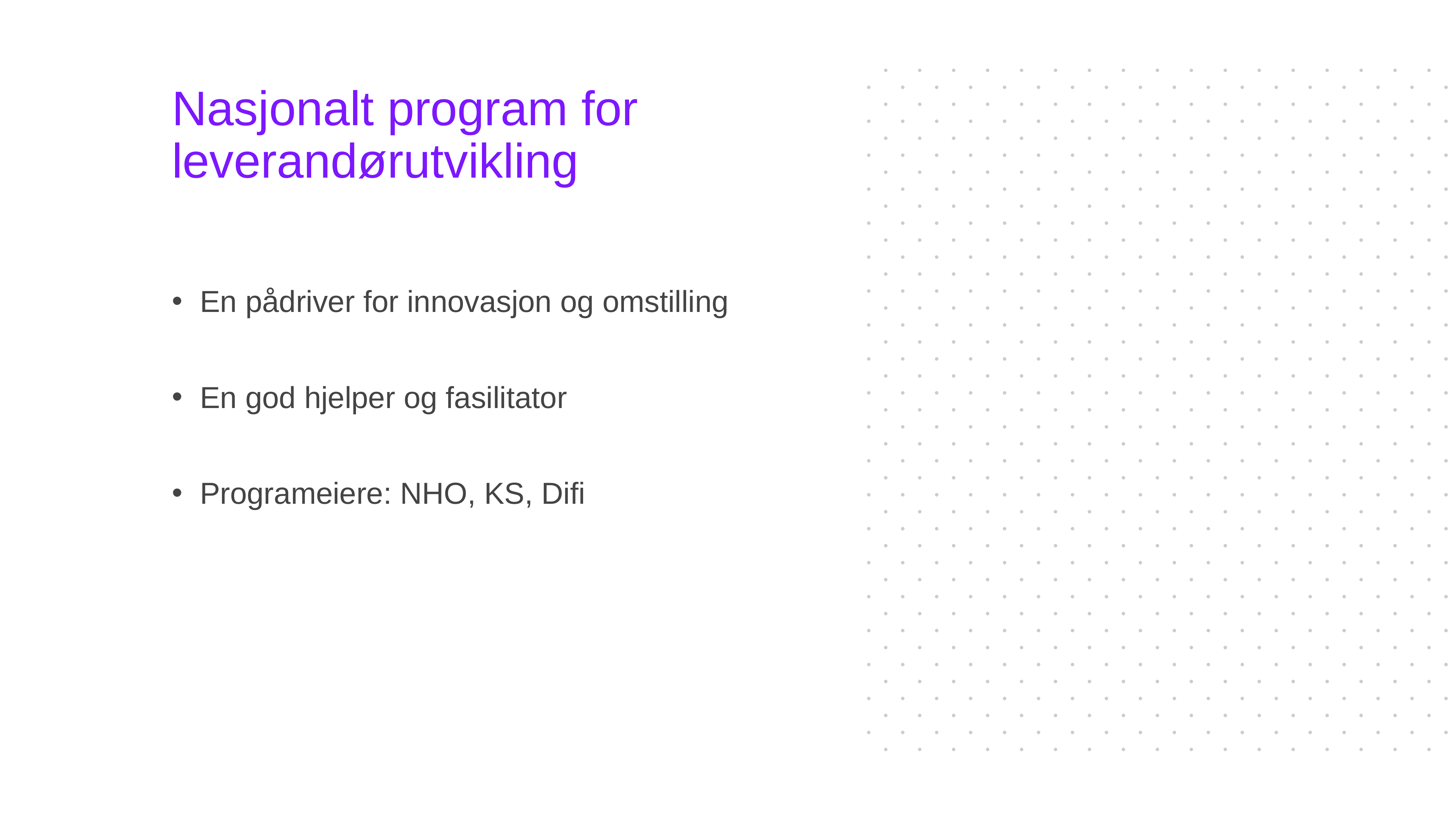

# Nasjonalt program for leverandørutvikling
En pådriver for innovasjon og omstilling

En god hjelper og fasilitator

Programeiere: NHO, KS, Difi